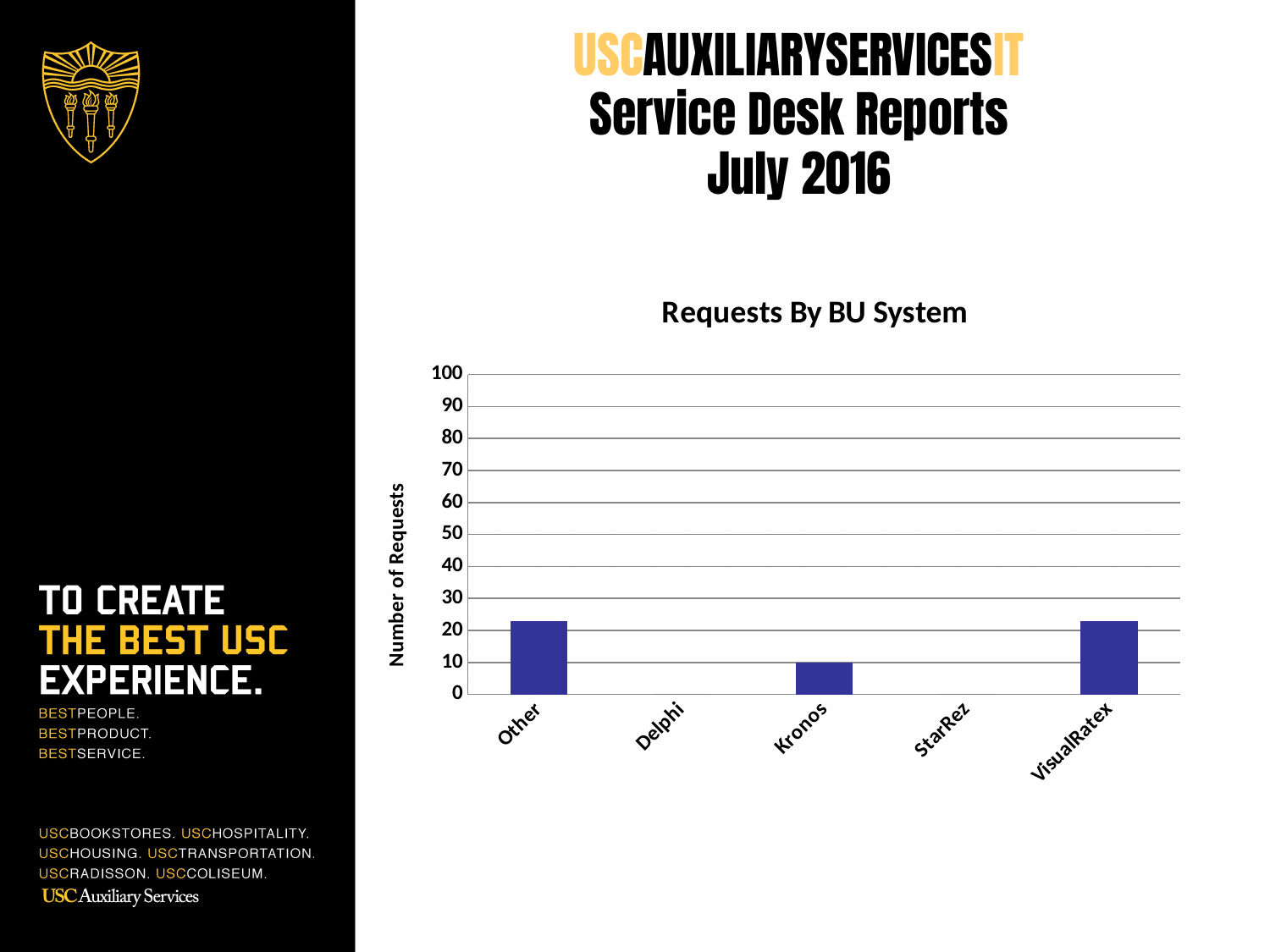

# USCAUXILIARYSERVICESIT Service Desk Reports July 2016

### Chart: Requests By BU System

| Category | # Tickets |
|---|---|
| Other | 23.0 |
| Delphi | 0.0 |
| Kronos | 10.0 |
| StarRez | 0.0 |
| VisualRatex | 23.0 |